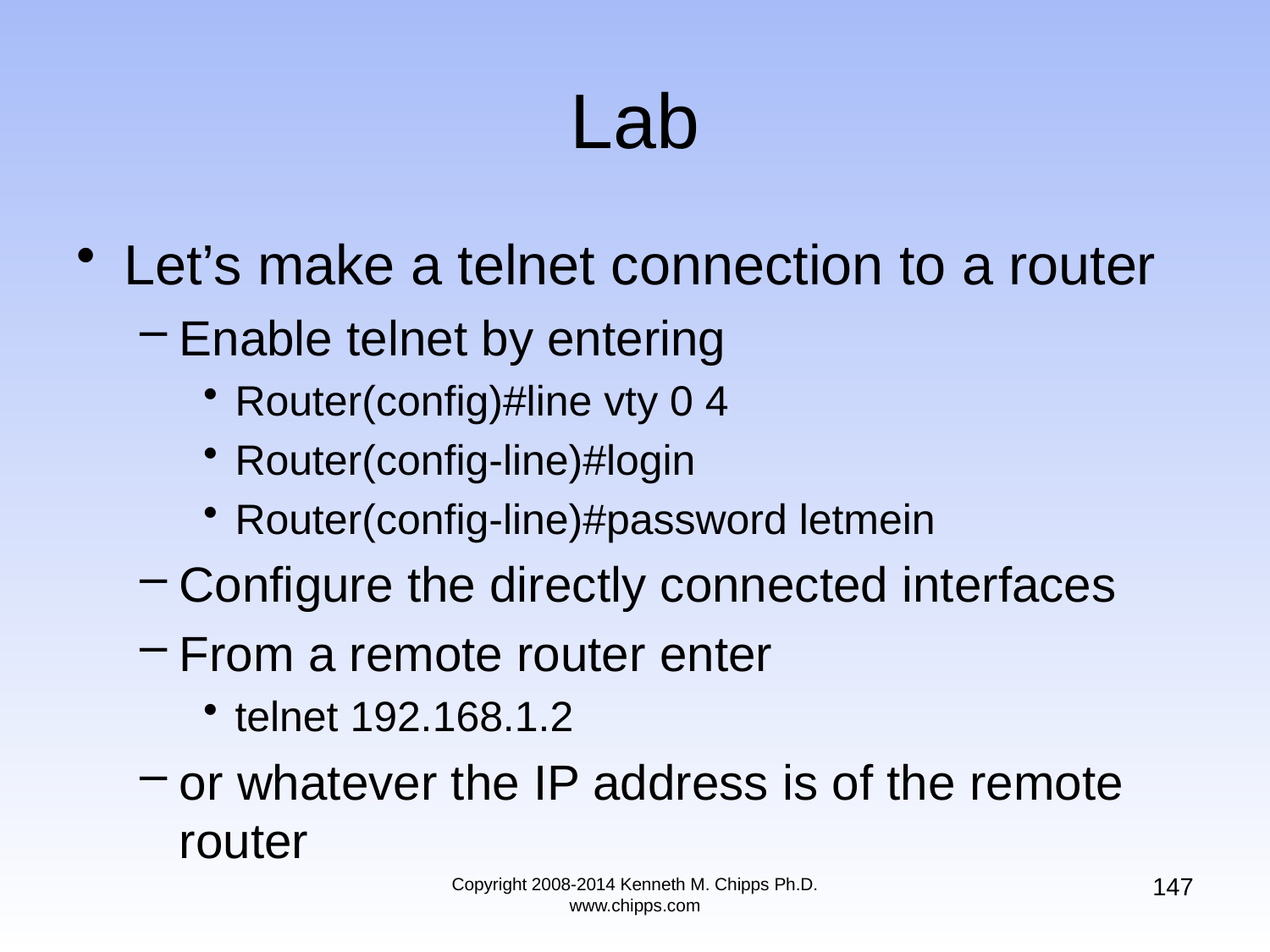

# Lab
Let’s make a telnet connection to a router
Enable telnet by entering
Router(config)#line vty 0 4
Router(config-line)#login
Router(config-line)#password letmein
Configure the directly connected interfaces
From a remote router enter
telnet 192.168.1.2
or whatever the IP address is of the remote router
147
Copyright 2008-2014 Kenneth M. Chipps Ph.D. www.chipps.com